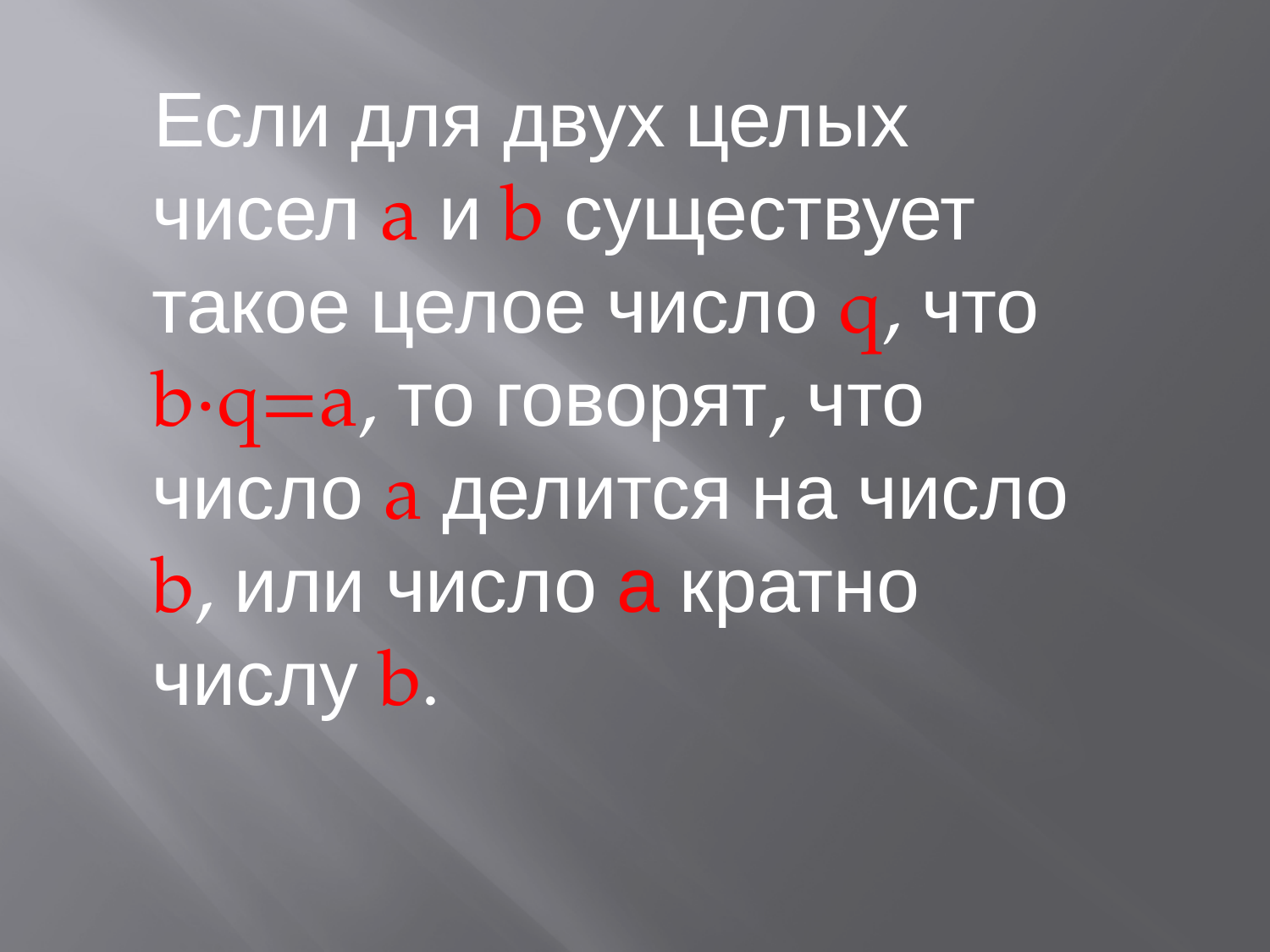

Если для двух целых чисел a и b существует такое целое число q, что b·q=a, то говорят, что число a делится на число b, или число а кратно числу b.